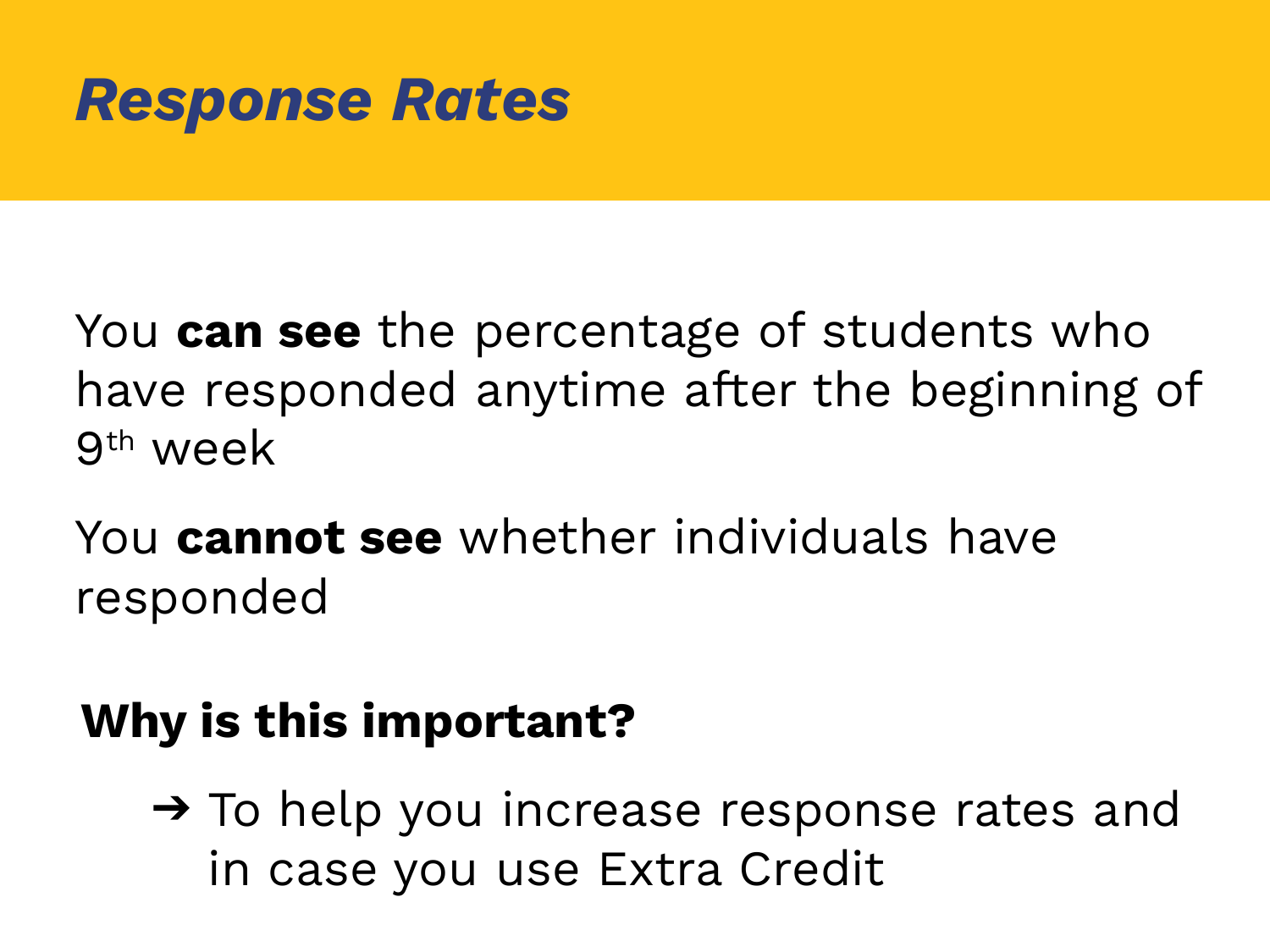

Response Rates
You can see the percentage of students who have responded anytime after the beginning of 9th week

You cannot see whether individuals have responded
Why is this important?

To help you increase response rates and in case you use Extra Credit